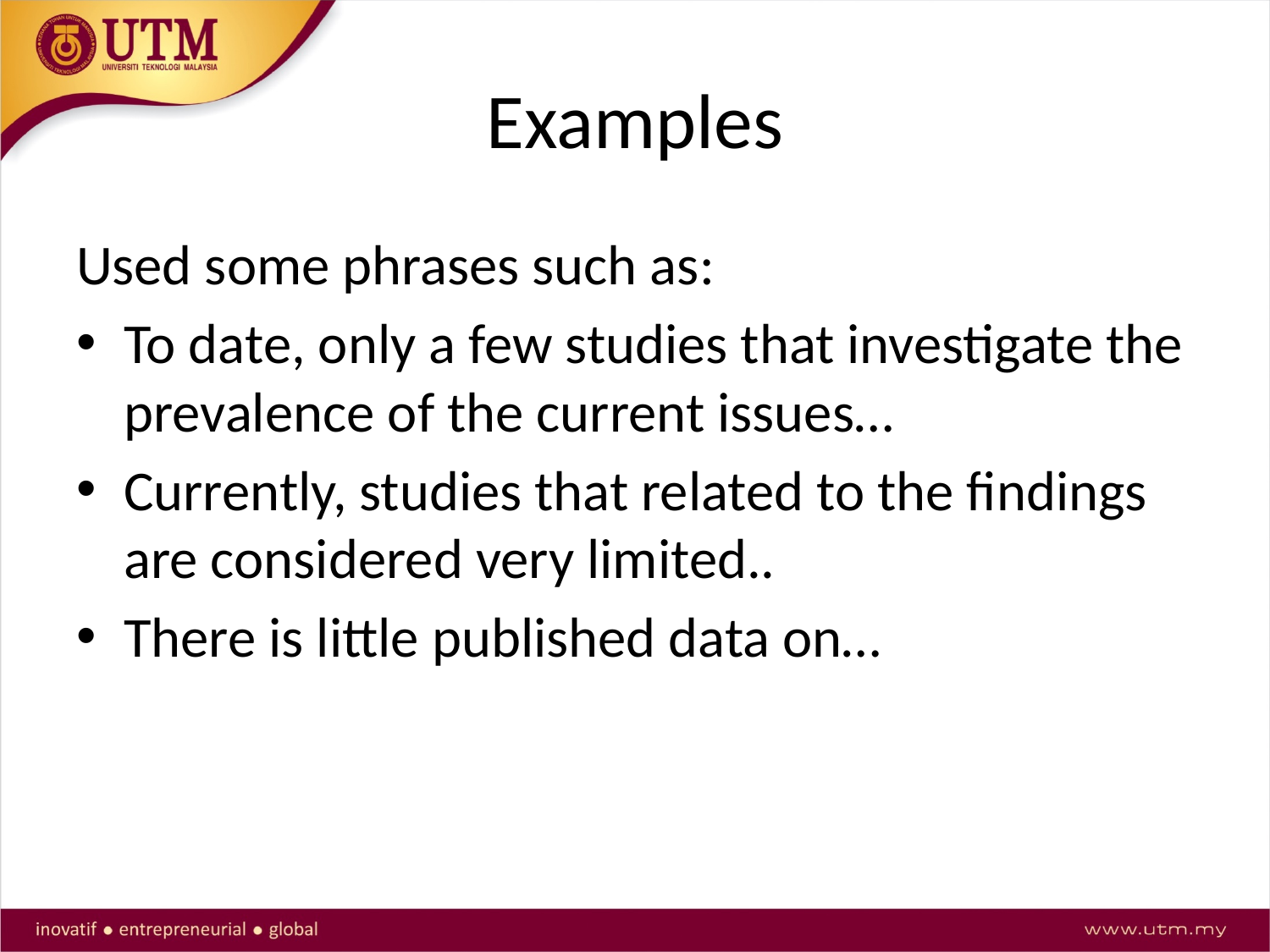

# Examples
Used some phrases such as:
To date, only a few studies that investigate the prevalence of the current issues…
Currently, studies that related to the findings are considered very limited..
There is little published data on…